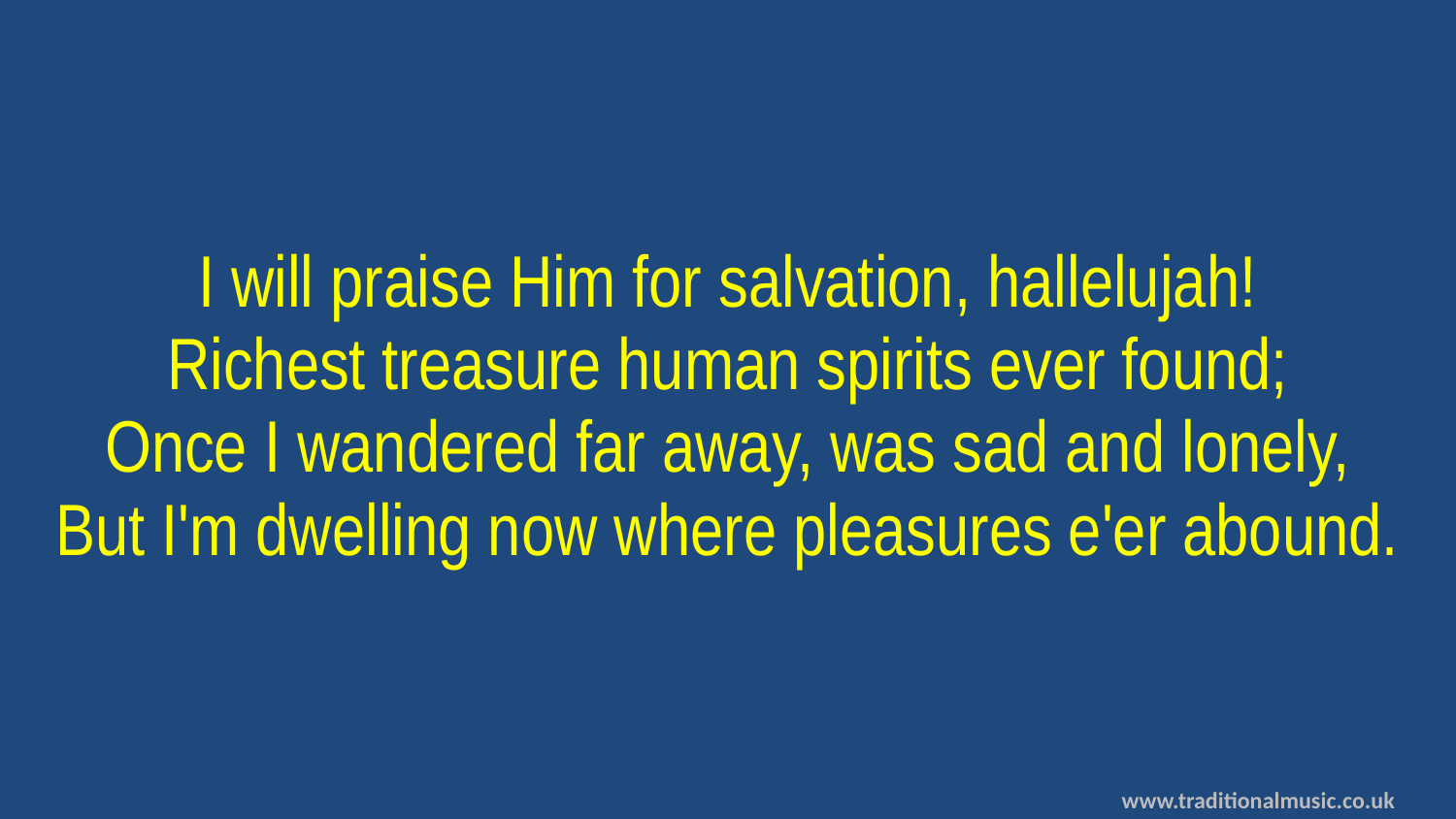

I will praise Him for salvation, hallelujah!
Richest treasure human spirits ever found;
Once I wandered far away, was sad and lonely,
But I'm dwelling now where pleasures e'er abound.